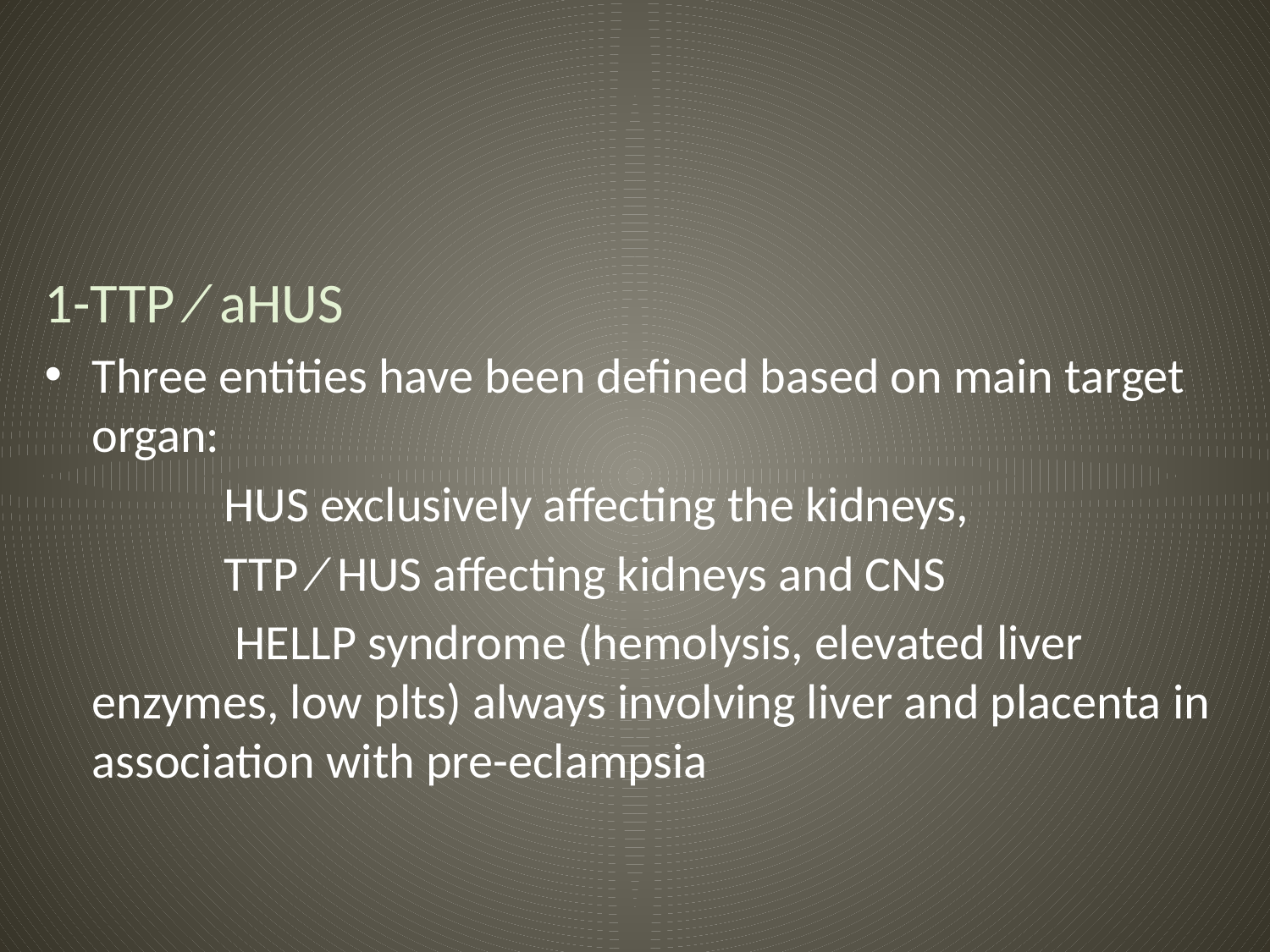

#
1-TTP ⁄ aHUS
Three entities have been defined based on main target organ:
                HUS exclusively affecting the kidneys,
                TTP ⁄ HUS affecting kidneys and CNS
                 HELLP syndrome (hemolysis, elevated liver enzymes, low plts) always involving liver and placenta in association with pre-eclampsia